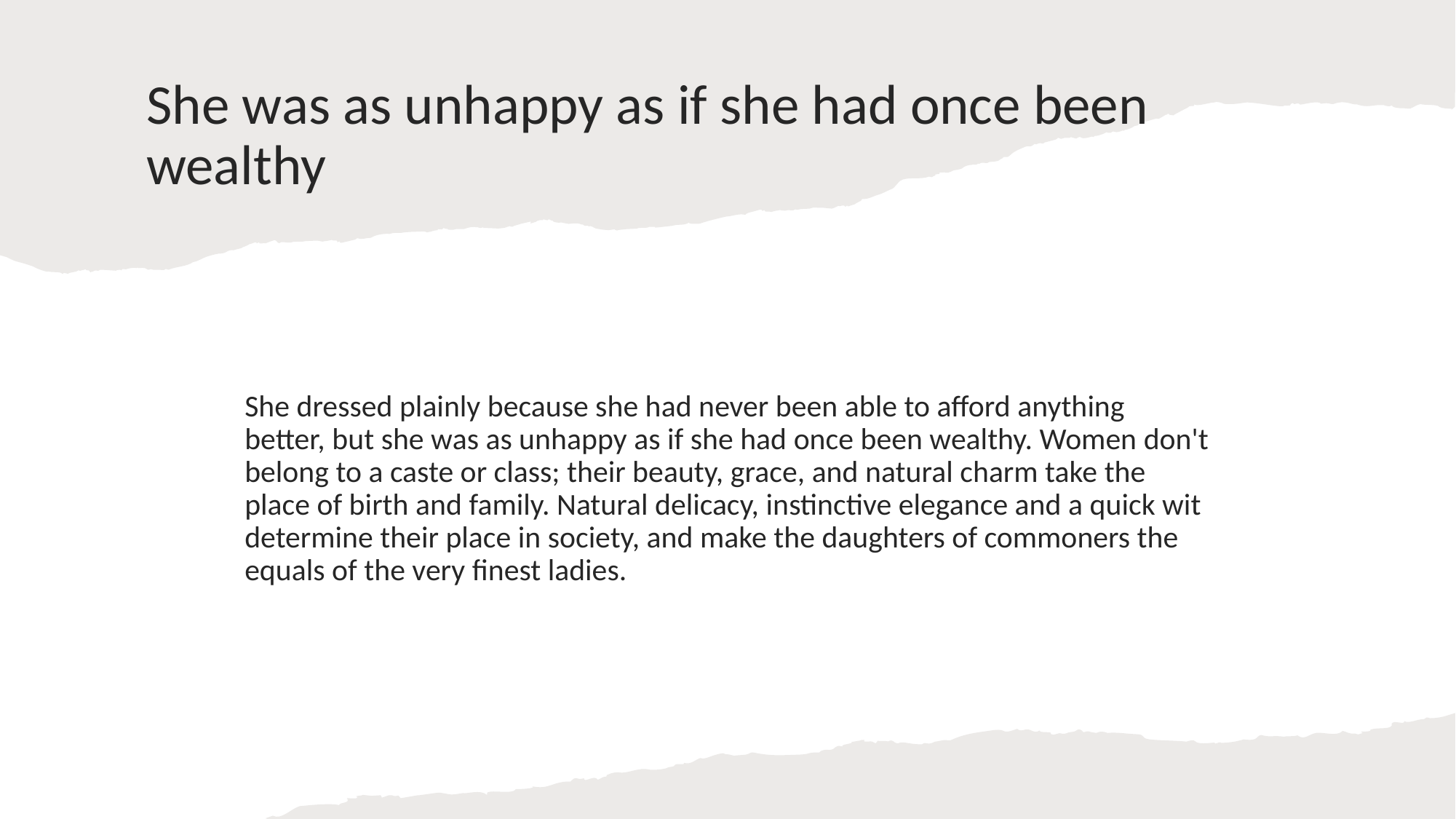

# She was as unhappy as if she had once been wealthy
She dressed plainly because she had never been able to afford anything better, but she was as unhappy as if she had once been wealthy. Women don't belong to a caste or class; their beauty, grace, and natural charm take the place of birth and family. Natural delicacy, instinctive elegance and a quick wit determine their place in society, and make the daughters of commoners the equals of the very finest ladies.